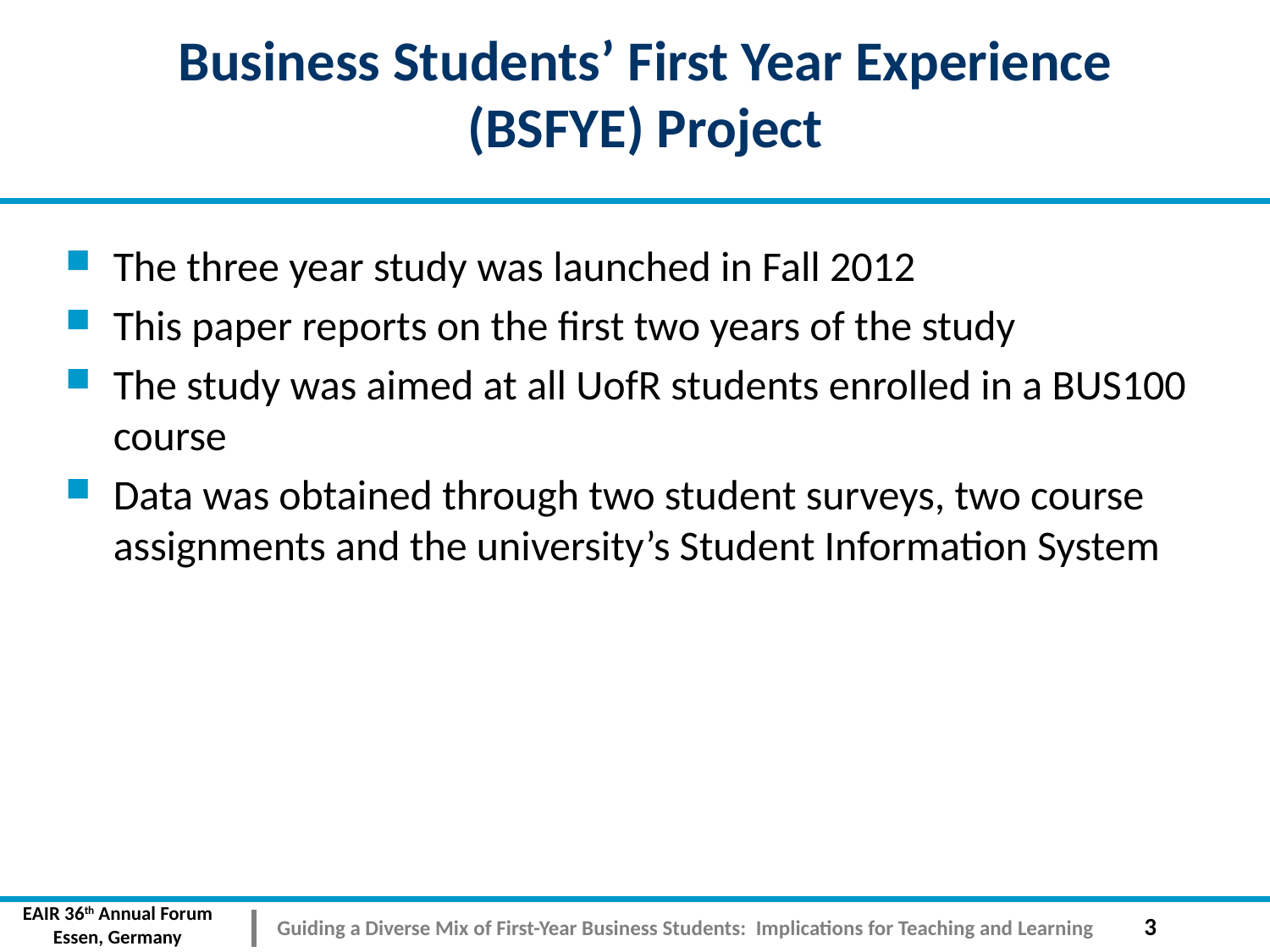

# Business Students’ First Year Experience (BSFYE) Project
The three year study was launched in Fall 2012
This paper reports on the first two years of the study
The study was aimed at all UofR students enrolled in a BUS100 course
Data was obtained through two student surveys, two course assignments and the university’s Student Information System